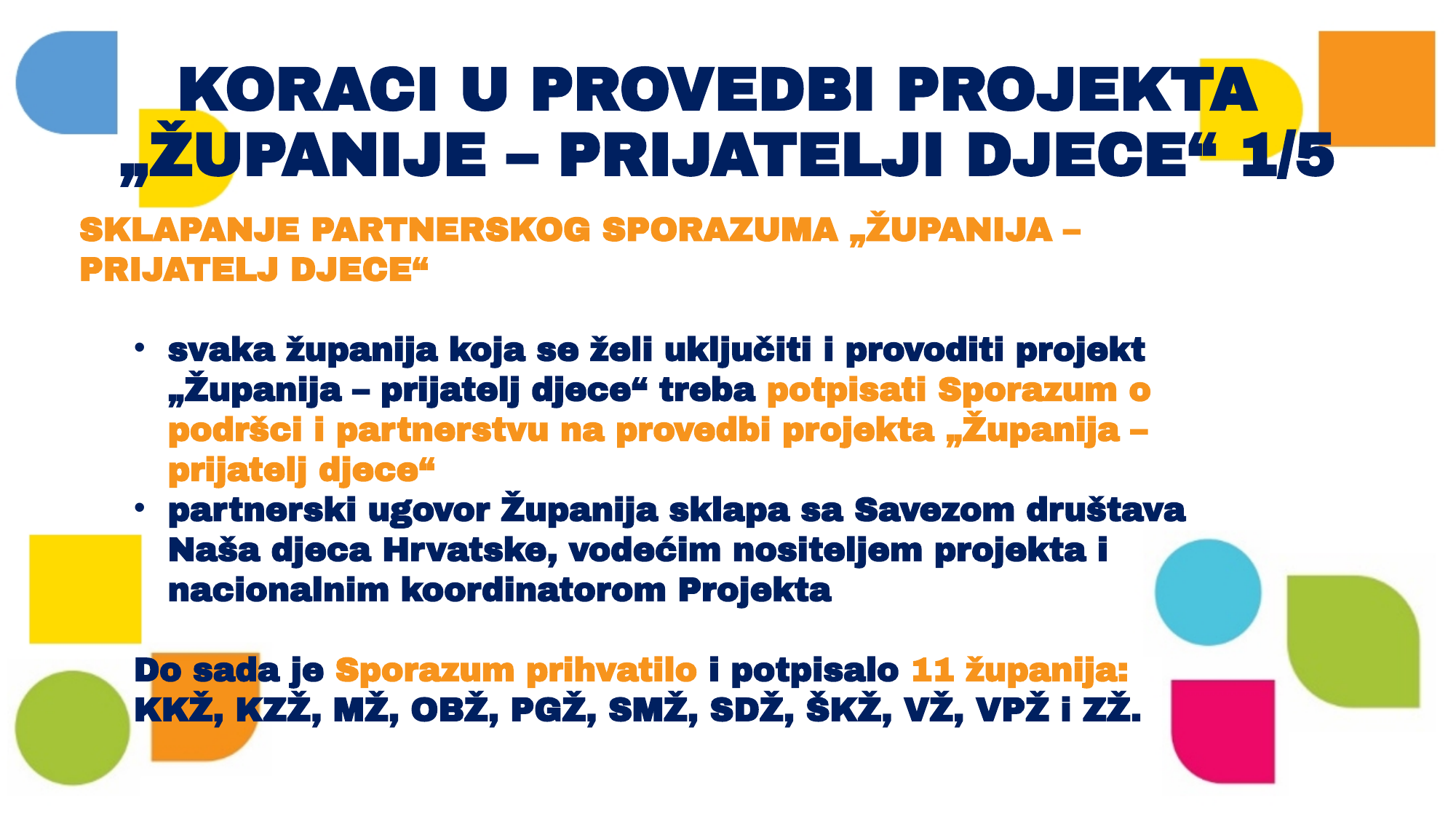

# KORACI U PROVEDBI PROJEKTA „ŽUPANIJE – PRIJATELJI DJECE“ 1/5
SKLAPANJE PARTNERSKOG SPORAZUMA „ŽUPANIJA – PRIJATELJ DJECE“

svaka županija koja se želi uključiti i provoditi projekt „Županija – prijatelj djece“ treba potpisati Sporazum o podršci i partnerstvu na provedbi projekta „Županija – prijatelj djece“
partnerski ugovor Županija sklapa sa Savezom društava Naša djeca Hrvatske, vodećim nositeljem projekta i nacionalnim koordinatorom Projekta

Do sada je Sporazum prihvatilo i potpisalo 11 županija:
KKŽ, KZŽ, MŽ, OBŽ, PGŽ, SMŽ, SDŽ, ŠKŽ, VŽ, VPŽ i ZŽ.